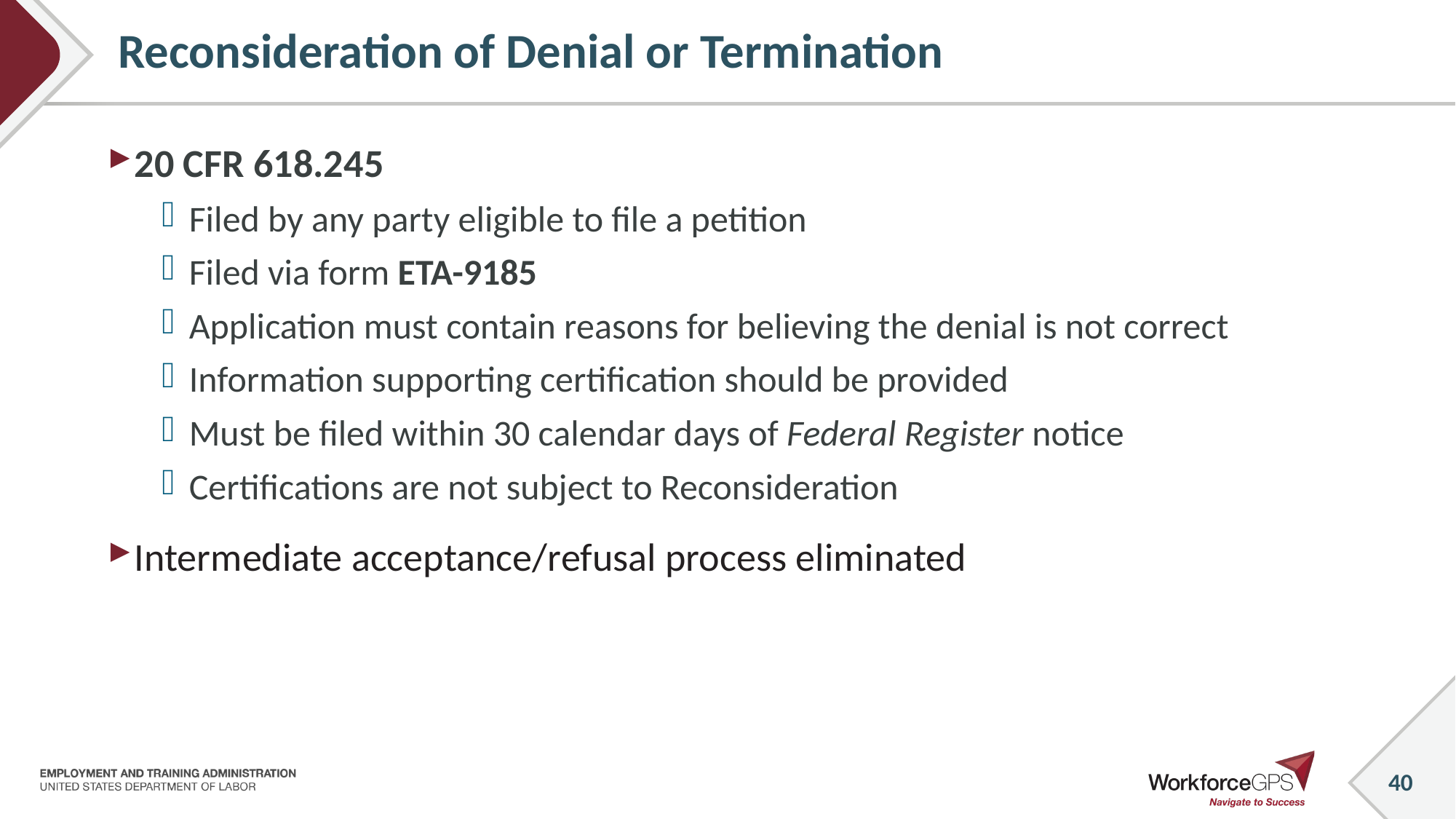

# Reconsideration of Denial or Termination
20 CFR 618.245
Filed by any party eligible to file a petition
Filed via form ETA-9185
Application must contain reasons for believing the denial is not correct
Information supporting certification should be provided
Must be filed within 30 calendar days of Federal Register notice
Certifications are not subject to Reconsideration
Intermediate acceptance/refusal process eliminated
 40